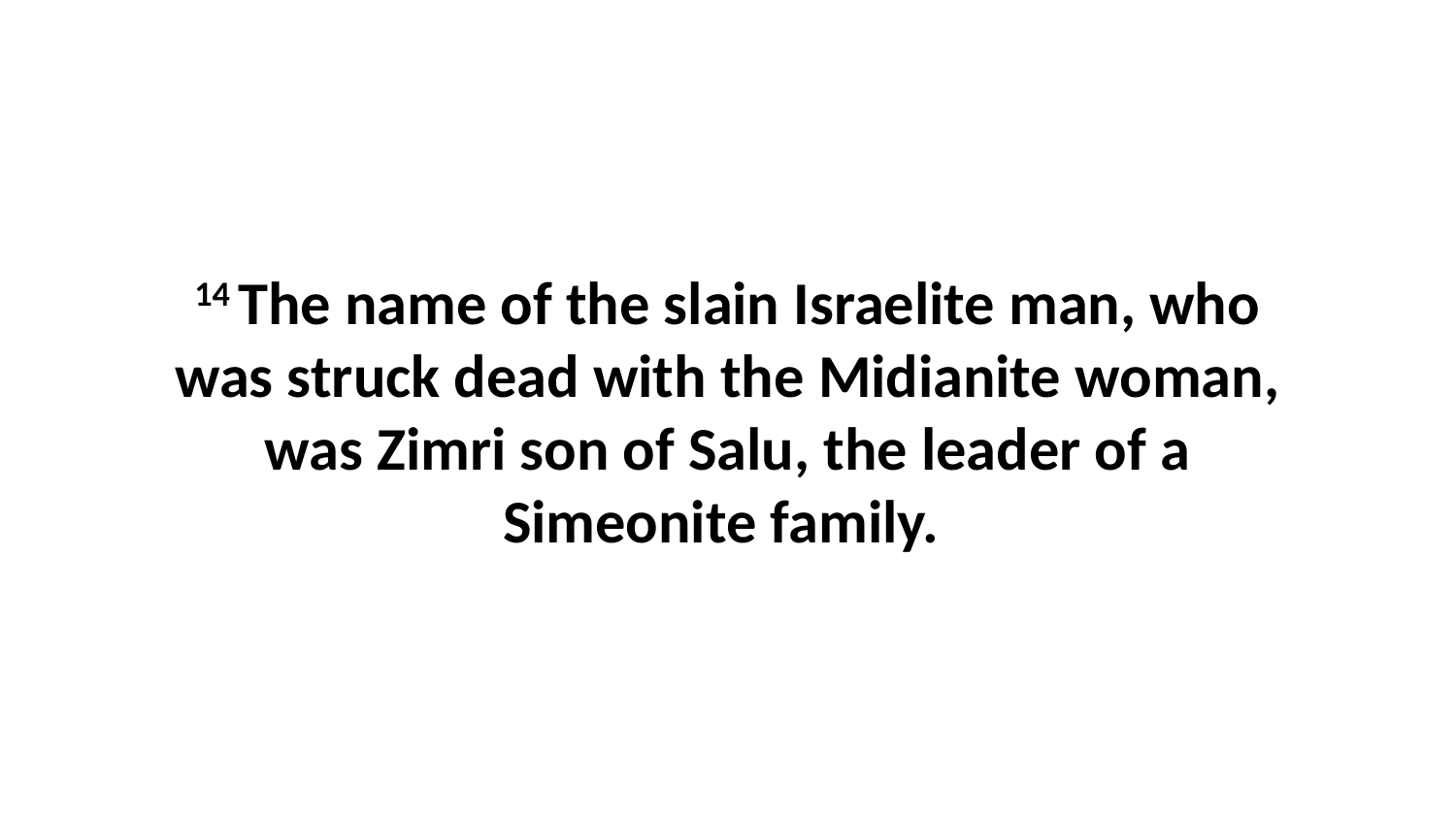

14 The name of the slain Israelite man, who was struck dead with the Midianite woman, was Zimri son of Salu, the leader of a Simeonite family.